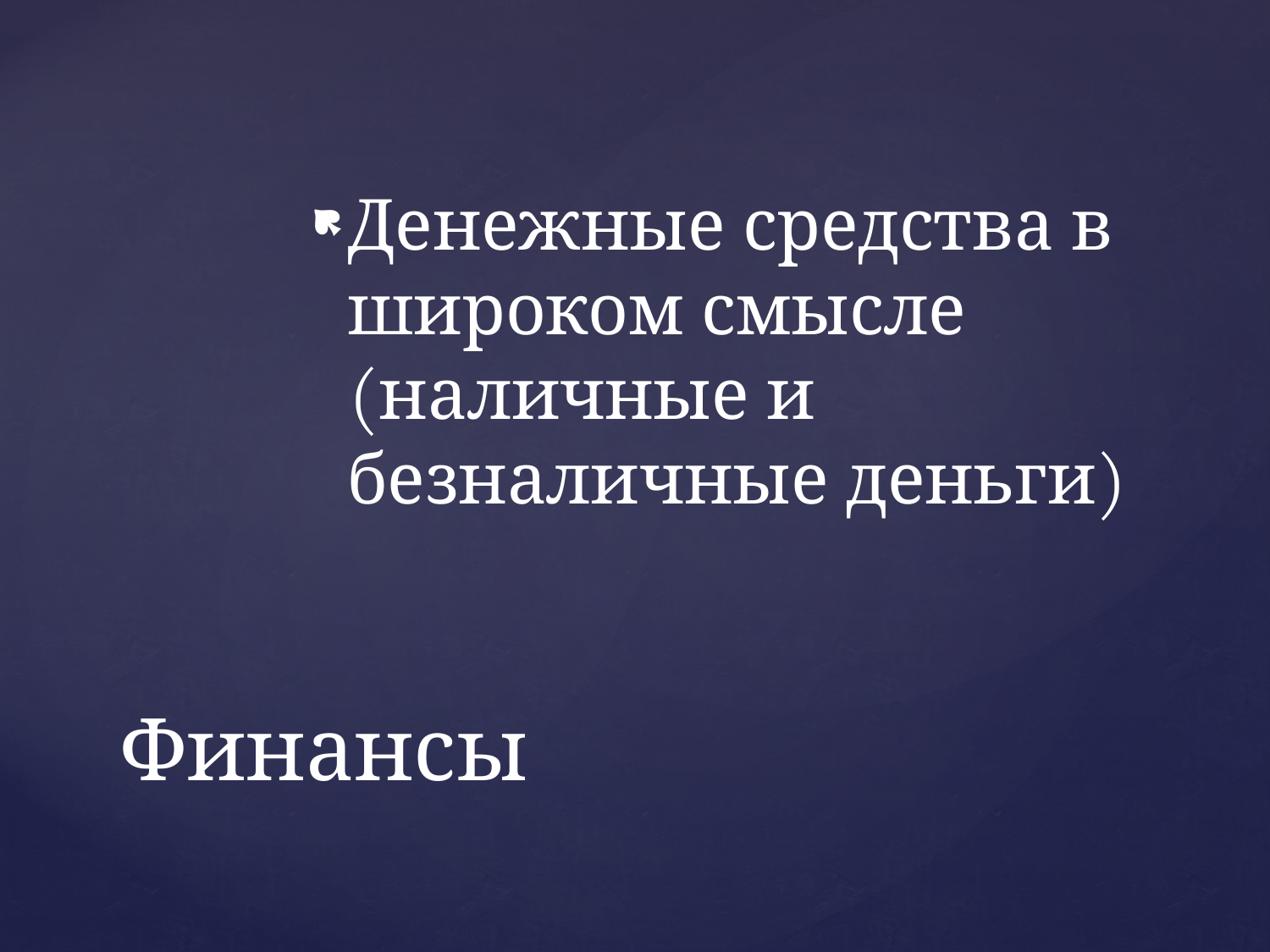

Денежные средства в широком смысле (наличные и безналичные деньги)
# Финансы